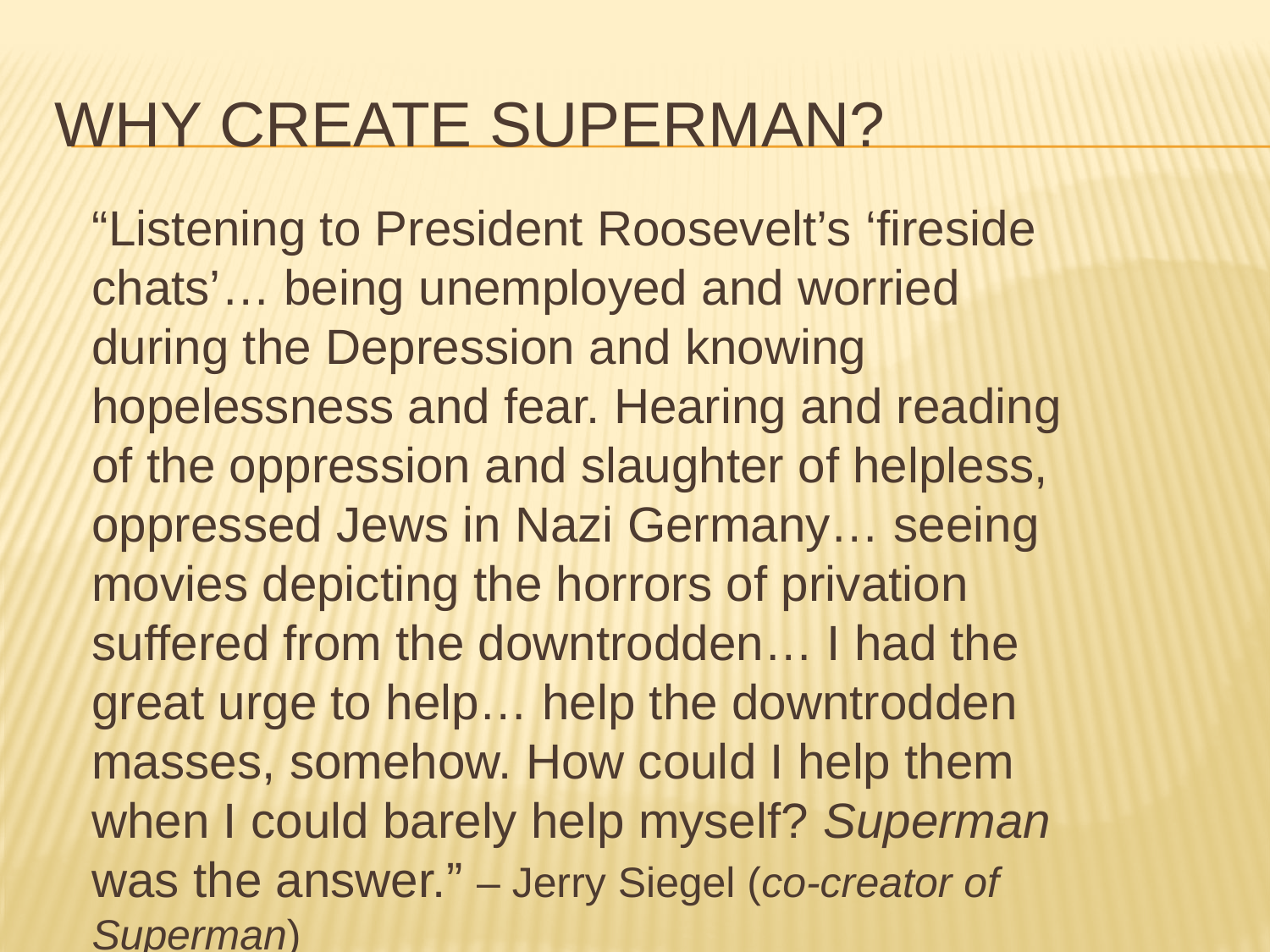

# Why Create Superman?
“Listening to President Roosevelt’s ‘fireside chats’… being unemployed and worried during the Depression and knowing hopelessness and fear. Hearing and reading of the oppression and slaughter of helpless, oppressed Jews in Nazi Germany… seeing movies depicting the horrors of privation suffered from the downtrodden… I had the great urge to help… help the downtrodden masses, somehow. How could I help them when I could barely help myself? Superman was the answer.” – Jerry Siegel (co-creator of Superman)